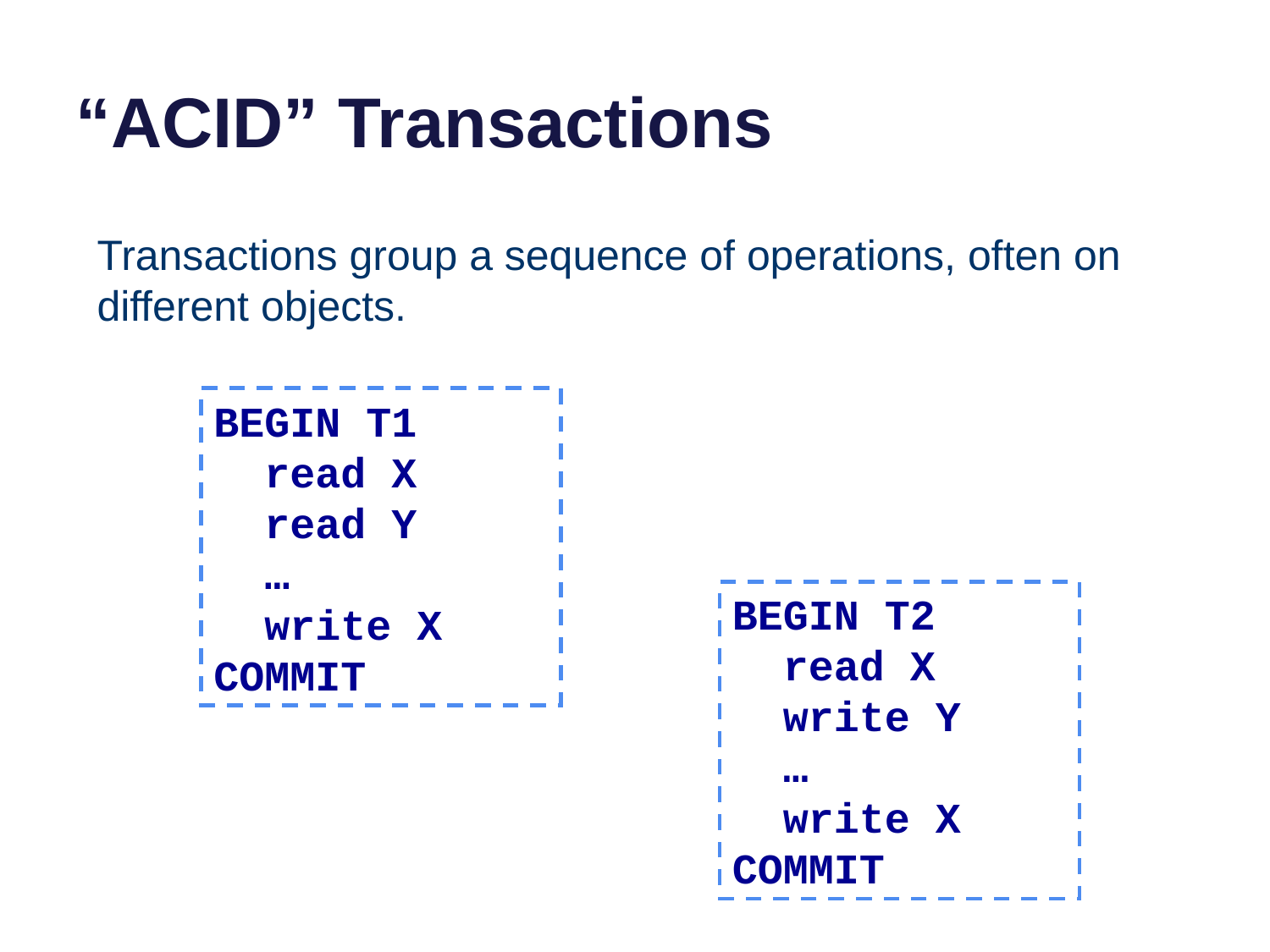

# “ACID” Transactions
Transactions group a sequence of operations, often on different objects.
BEGIN T1
  read X
  read Y
  …
  write X
COMMIT
BEGIN T2
  read X
  write Y
  …
  write X
COMMIT